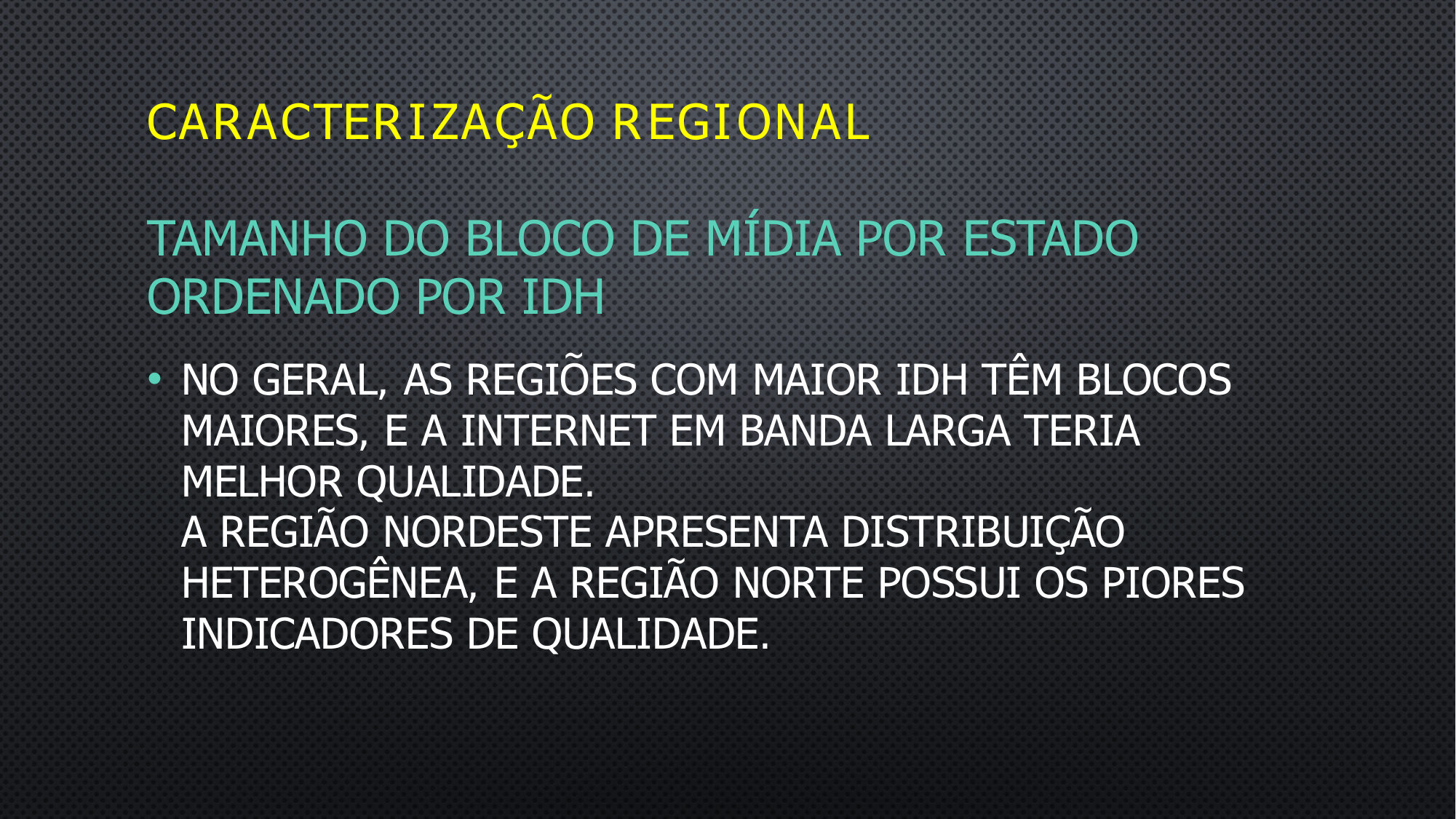

# Caracterização Regional Tamanho do bloco de mídia por estado ordenado por idh
No geral, as regiões com maior IDH têm blocos maiores, e a Internet em banda larga teria melhor qualidade.
A região Nordeste apresenta distribuição heterogênea, e a região Norte possui os piores indicadores de qualidade.